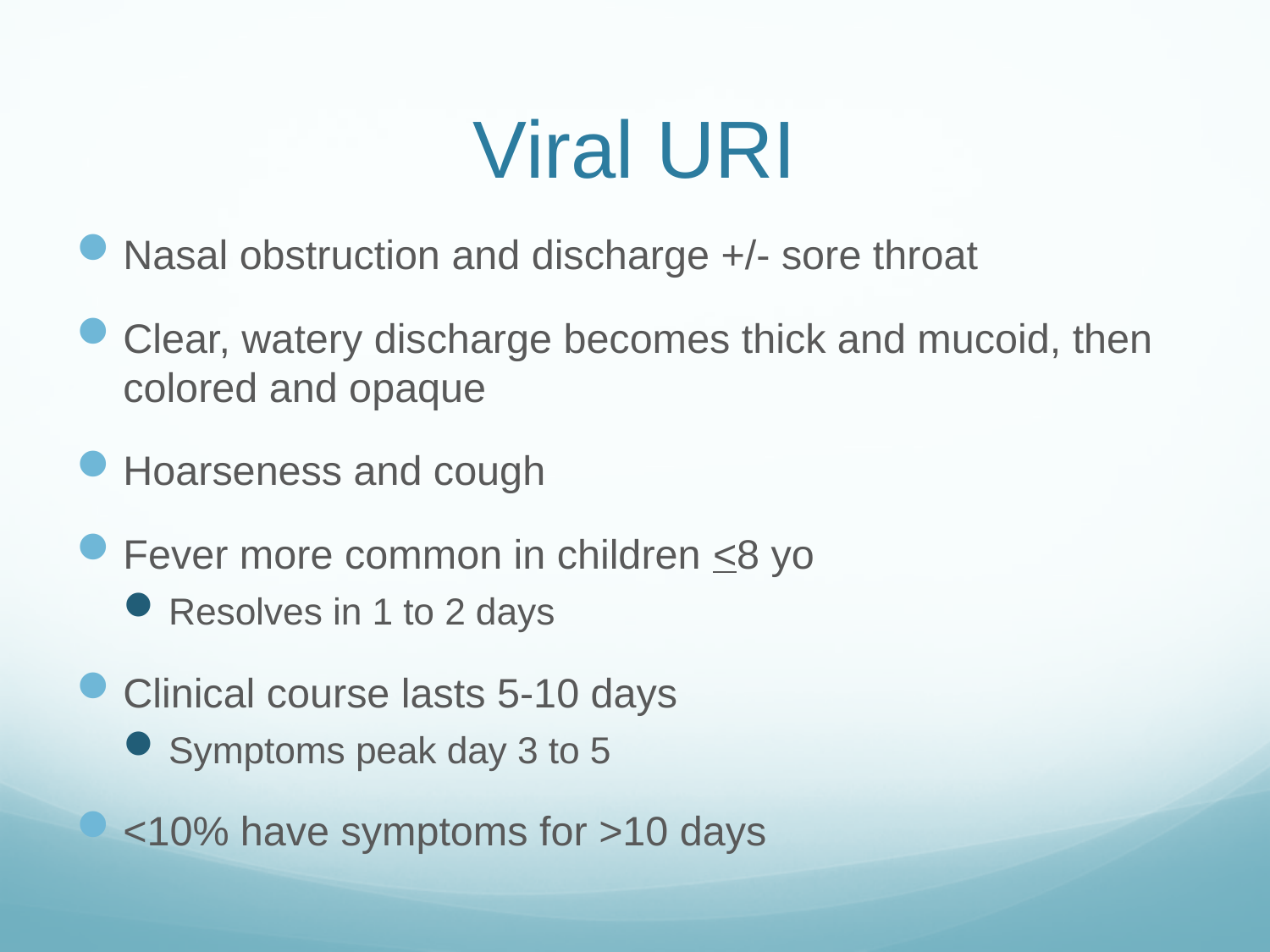

# Viral URI
Nasal obstruction and discharge +/- sore throat
Clear, watery discharge becomes thick and mucoid, then colored and opaque
Hoarseness and cough
Fever more common in children <8 yo
Resolves in 1 to 2 days
Clinical course lasts 5-10 days
Symptoms peak day 3 to 5
<10% have symptoms for >10 days